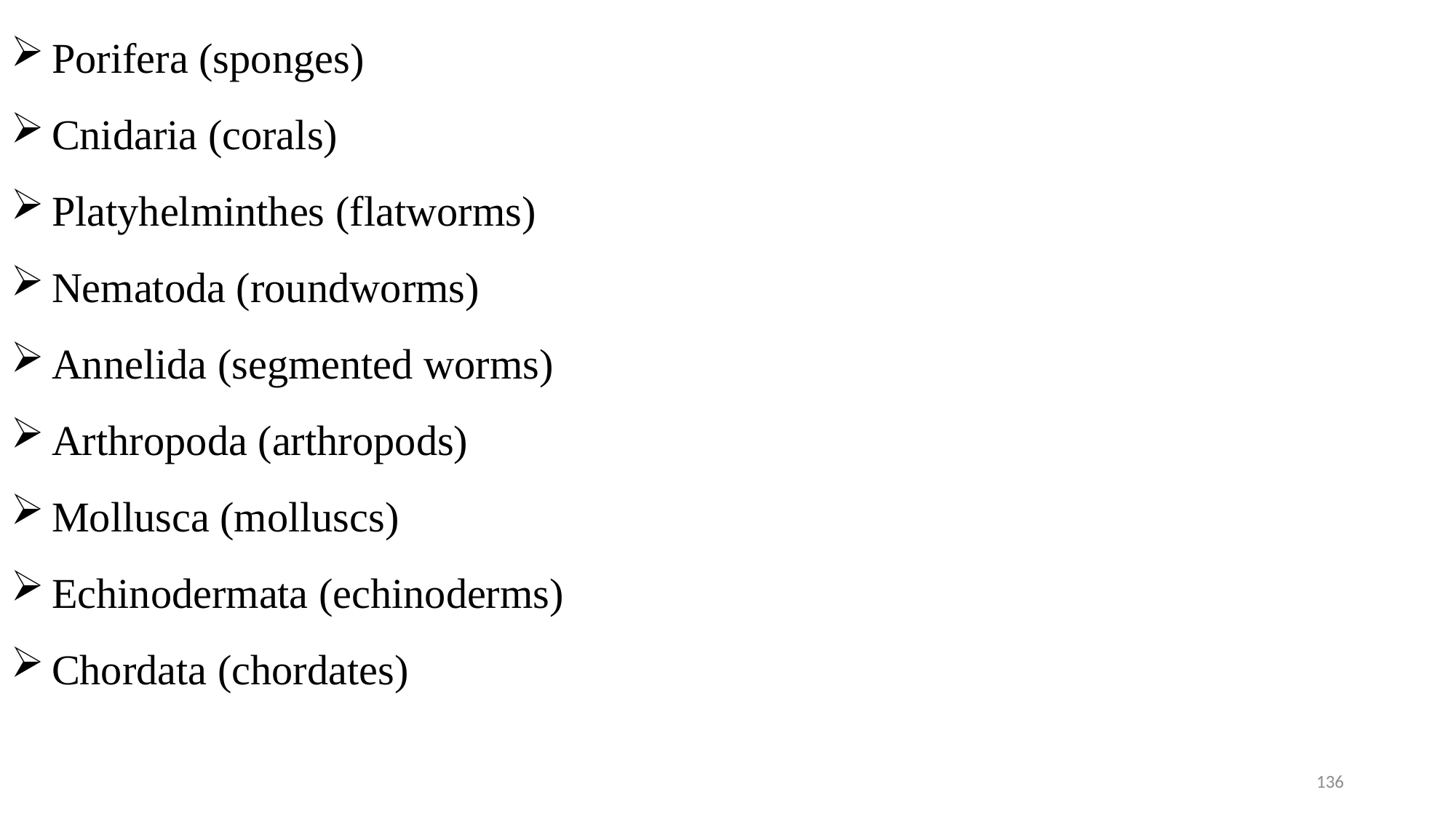

Porifera (sponges)
Cnidaria (corals)
Platyhelminthes (flatworms)
Nematoda (roundworms)
Annelida (segmented worms)
Arthropoda (arthropods)
Mollusca (molluscs)
Echinodermata (echinoderms)
Chordata (chordates)
136